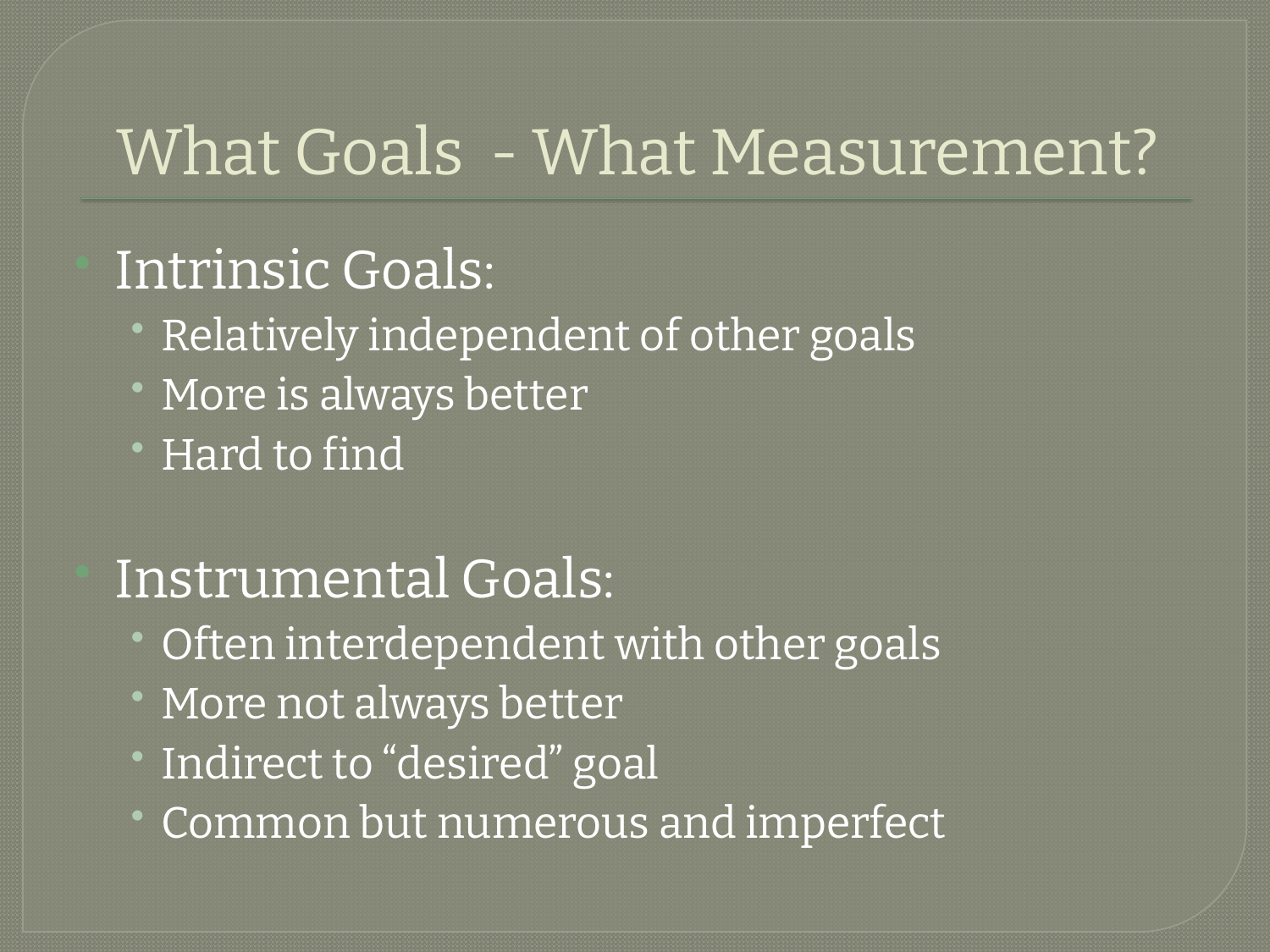

# What Goals  - What Measurement?
Intrinsic Goals:
Relatively independent of other goals
More is always better
Hard to find

Instrumental Goals:
Often interdependent with other goals
More not always better
Indirect to “desired” goal
Common but numerous and imperfect